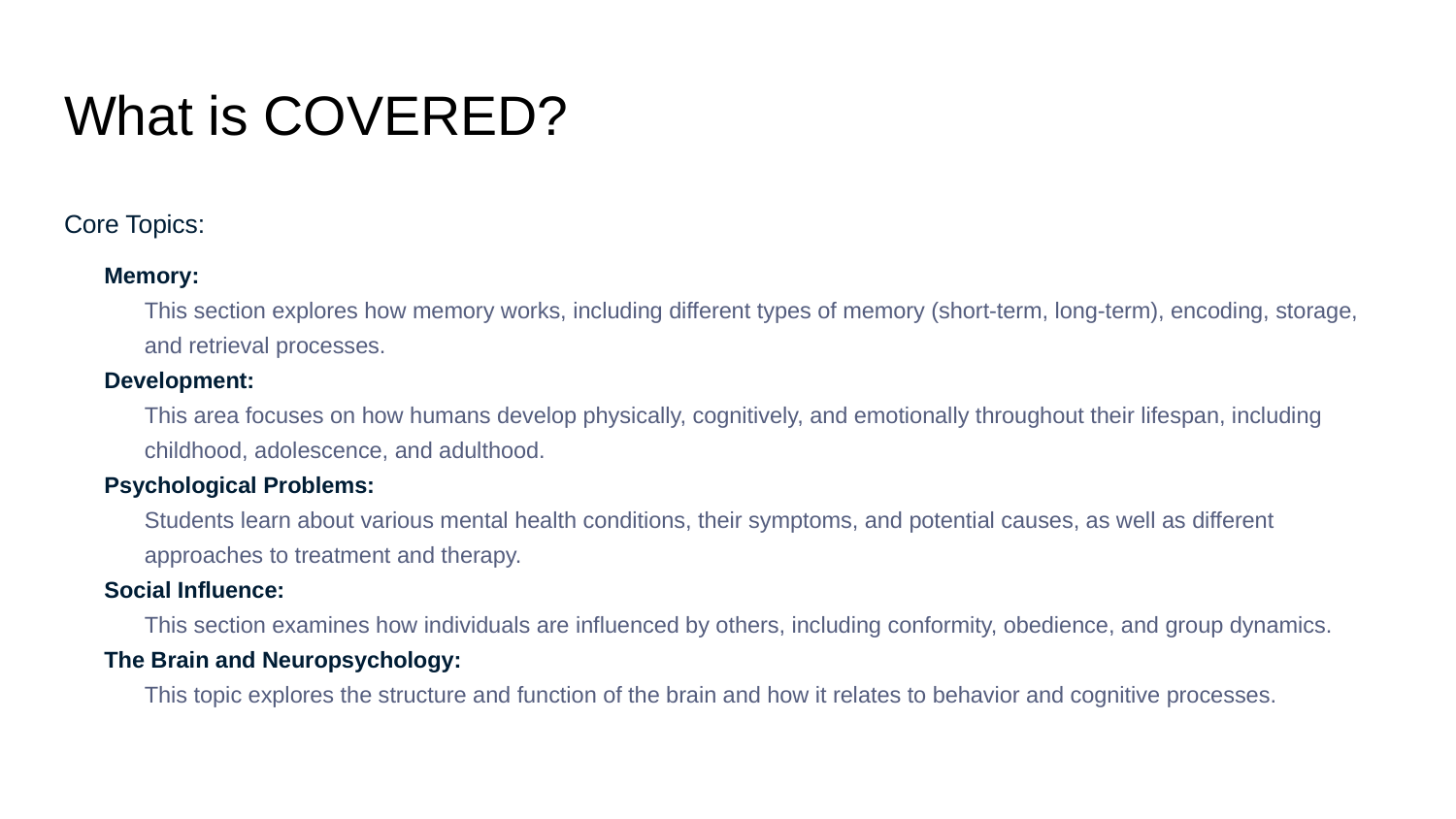

# What is COVERED?
Core Topics:
Memory:
This section explores how memory works, including different types of memory (short-term, long-term), encoding, storage, and retrieval processes.
Development:
This area focuses on how humans develop physically, cognitively, and emotionally throughout their lifespan, including childhood, adolescence, and adulthood.
Psychological Problems:
Students learn about various mental health conditions, their symptoms, and potential causes, as well as different approaches to treatment and therapy.
Social Influence:
This section examines how individuals are influenced by others, including conformity, obedience, and group dynamics.
The Brain and Neuropsychology:
This topic explores the structure and function of the brain and how it relates to behavior and cognitive processes.